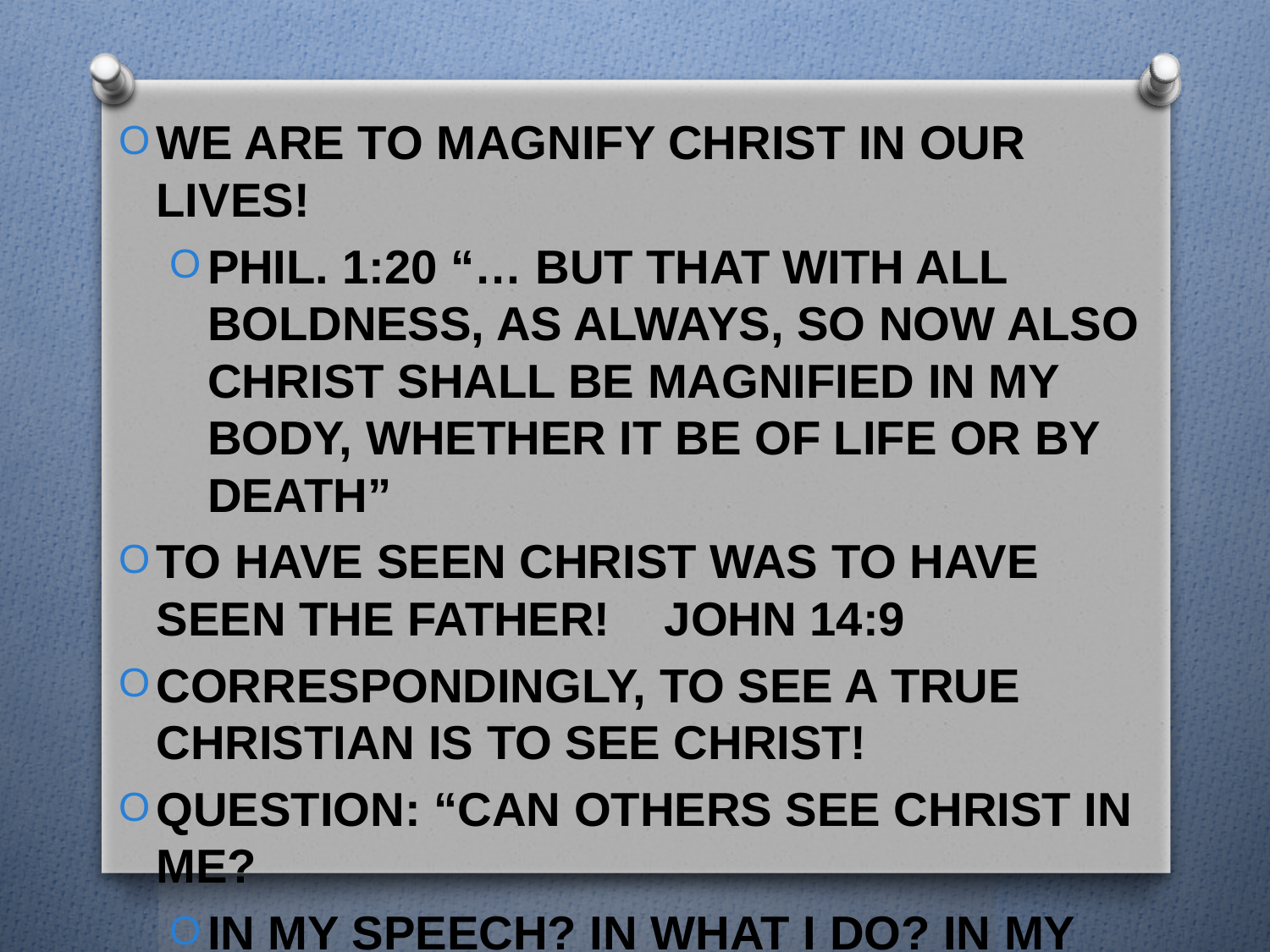

We are to magnify Christ in our lives!
Phil. 1:20 “… but that with all boldness, as always, so now also Christ shall be magnified in my body, whether it be of life or by death”
To have seen Christ was to have seen the Father! 	John 14:9
Correspondingly, to see a true christian is to see Christ!
Question: “Can others see Christ in me?
In my speech? In what I Do? In MY Attitude?
What impression of Christ do others get through my expression of Him?